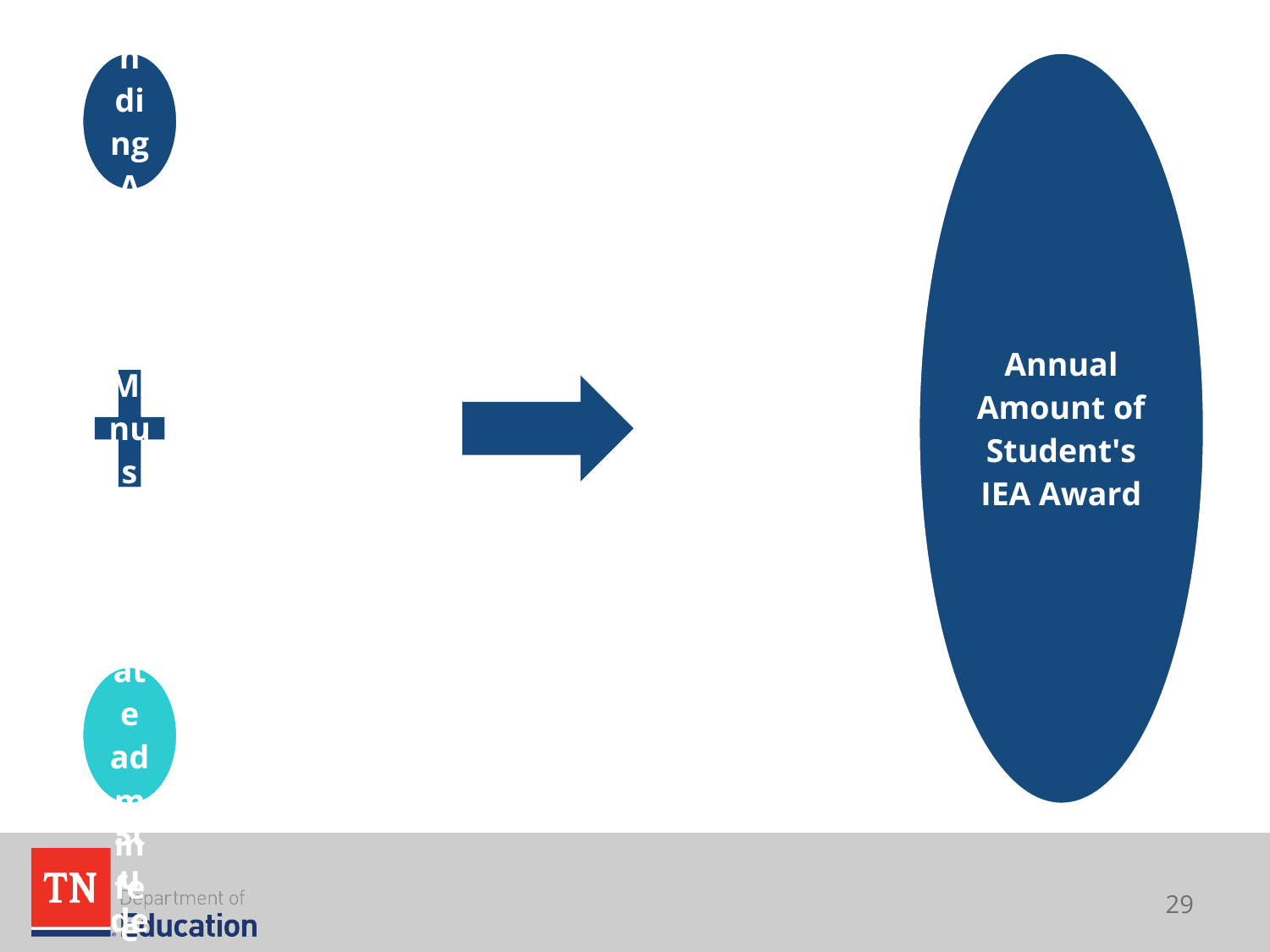

Annual Amount of Student's IEA Award
29